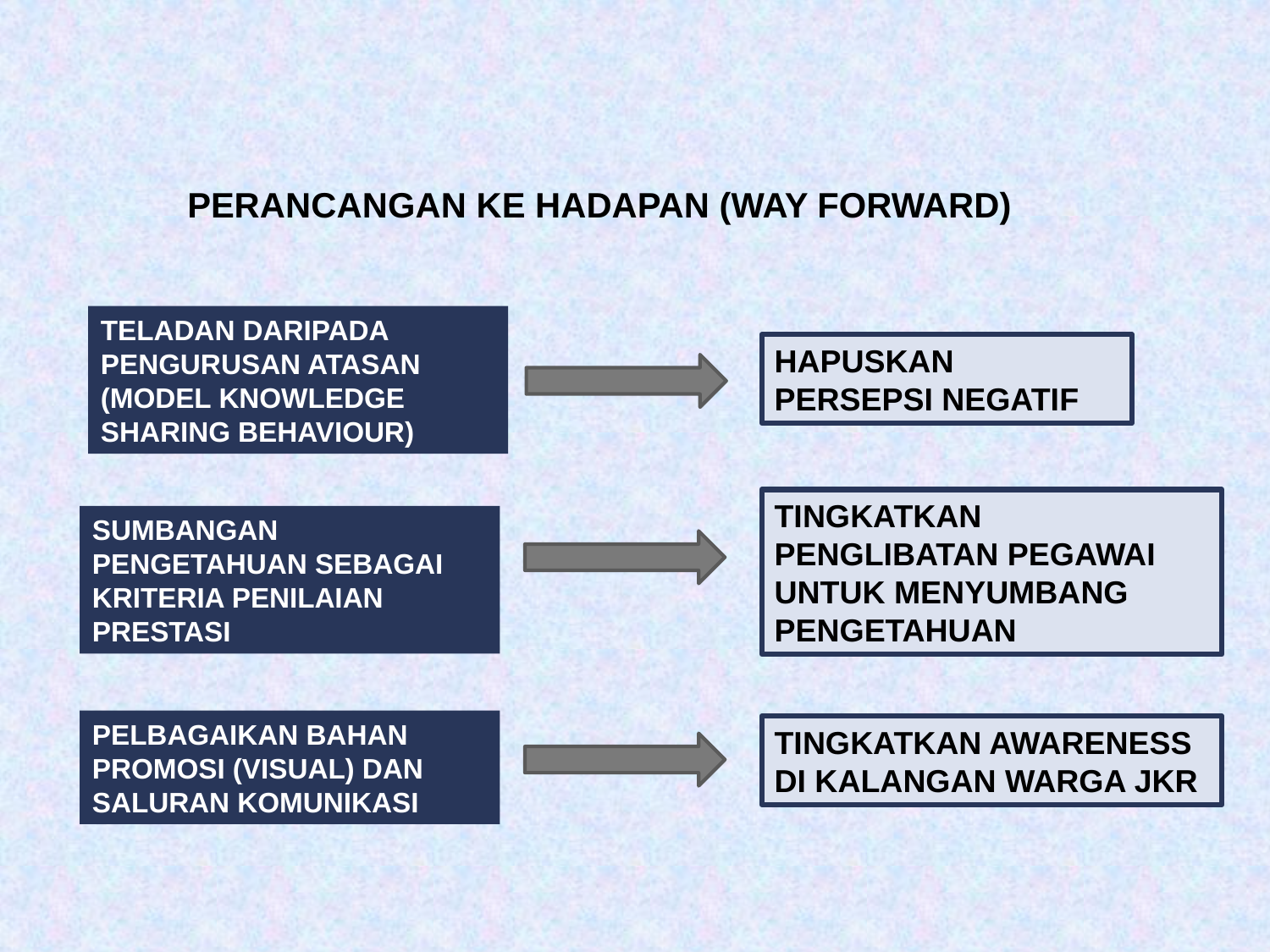

PERANCANGAN KE HADAPAN (WAY FORWARD)
TELADAN DARIPADA PENGURUSAN ATASAN (MODEL KNOWLEDGE SHARING BEHAVIOUR)
HAPUSKAN PERSEPSI NEGATIF

TINGKATKAN PENGLIBATAN PEGAWAI UNTUK MENYUMBANG PENGETAHUAN
SUMBANGAN PENGETAHUAN SEBAGAI KRITERIA PENILAIAN  PRESTASI

PELBAGAIKAN BAHAN PROMOSI (VISUAL) DAN SALURAN KOMUNIKASI
TINGKATKAN AWARENESS DI KALANGAN WARGA JKR